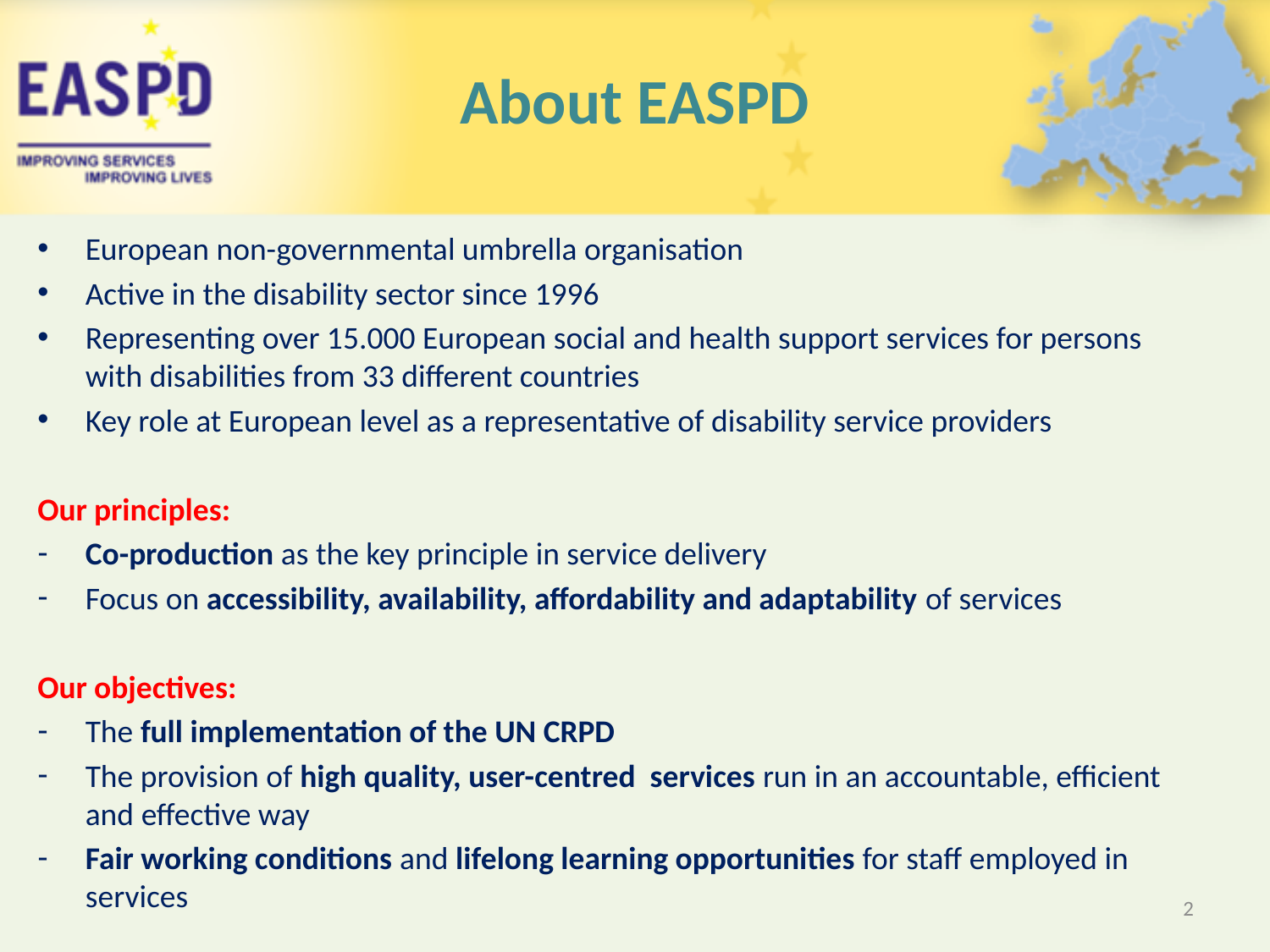

# About EASPD
European non-governmental umbrella organisation
Active in the disability sector since 1996
Representing over 15.000 European social and health support services for persons with disabilities from 33 different countries
Key role at European level as a representative of disability service providers

Our principles:
Co-production as the key principle in service delivery
Focus on accessibility, availability, affordability and adaptability of services

Our objectives:
The full implementation of the UN CRPD
The provision of high quality, user-centred  services run in an accountable, efficient and effective way
Fair working conditions and lifelong learning opportunities for staff employed in services
2